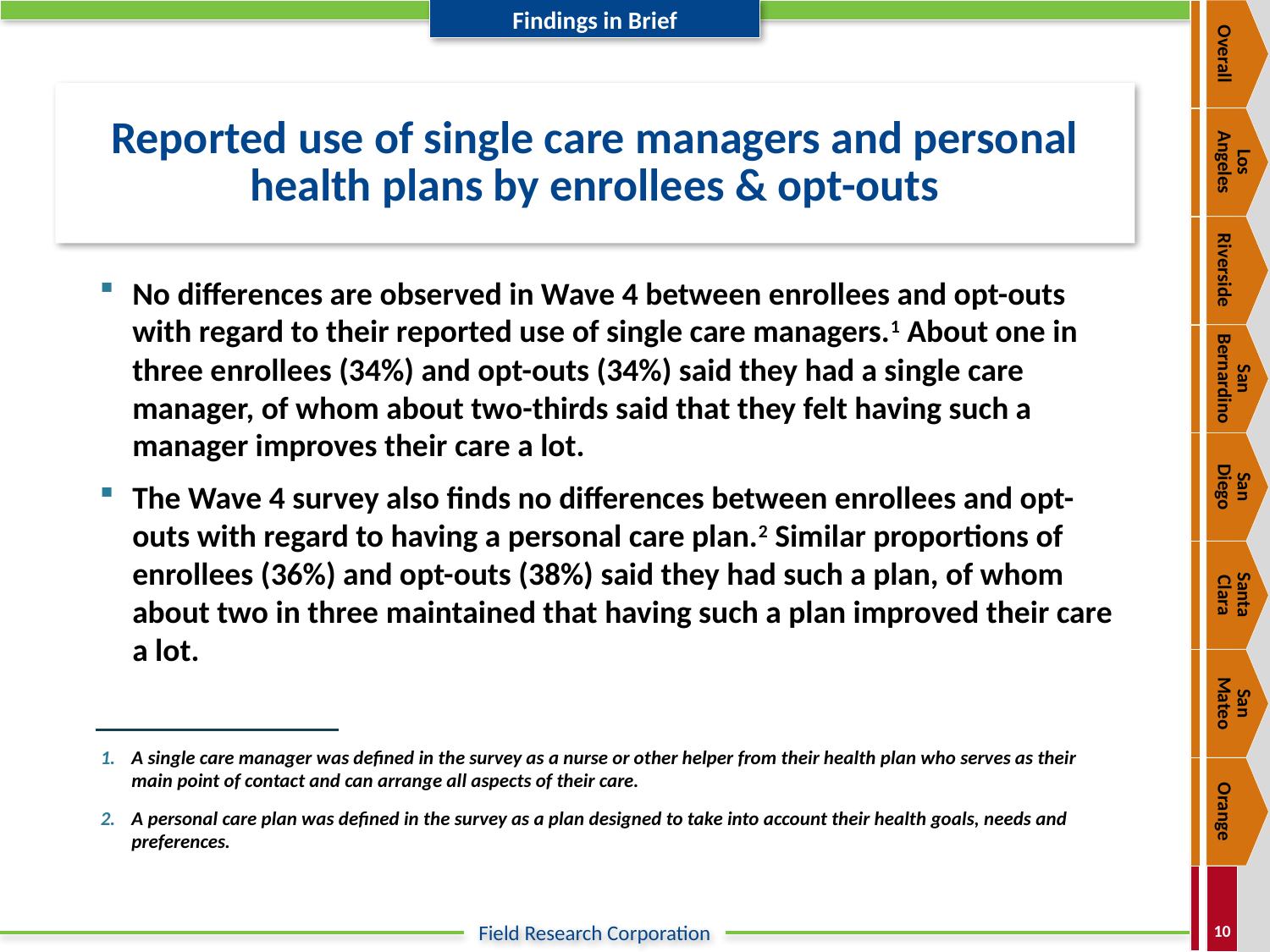

Overall
# Reported use of single care managers and personal health plans by enrollees & opt-outs
Los
Angeles
Riverside
No differences are observed in Wave 4 between enrollees and opt-outs with regard to their reported use of single care managers.1 About one in three enrollees (34%) and opt-outs (34%) said they had a single care manager, of whom about two-thirds said that they felt having such a manager improves their care a lot.
The Wave 4 survey also finds no differences between enrollees and opt-outs with regard to having a personal care plan.2 Similar proportions of enrollees (36%) and opt-outs (38%) said they had such a plan, of whom about two in three maintained that having such a plan improved their care a lot.

A single care manager was defined in the survey as a nurse or other helper from their health plan who serves as their main point of contact and can arrange all aspects of their care.
A personal care plan was defined in the survey as a plan designed to take into account their health goals, needs and preferences.
San Bernardino
San
Diego
Santa
Clara
San
Mateo
Orange